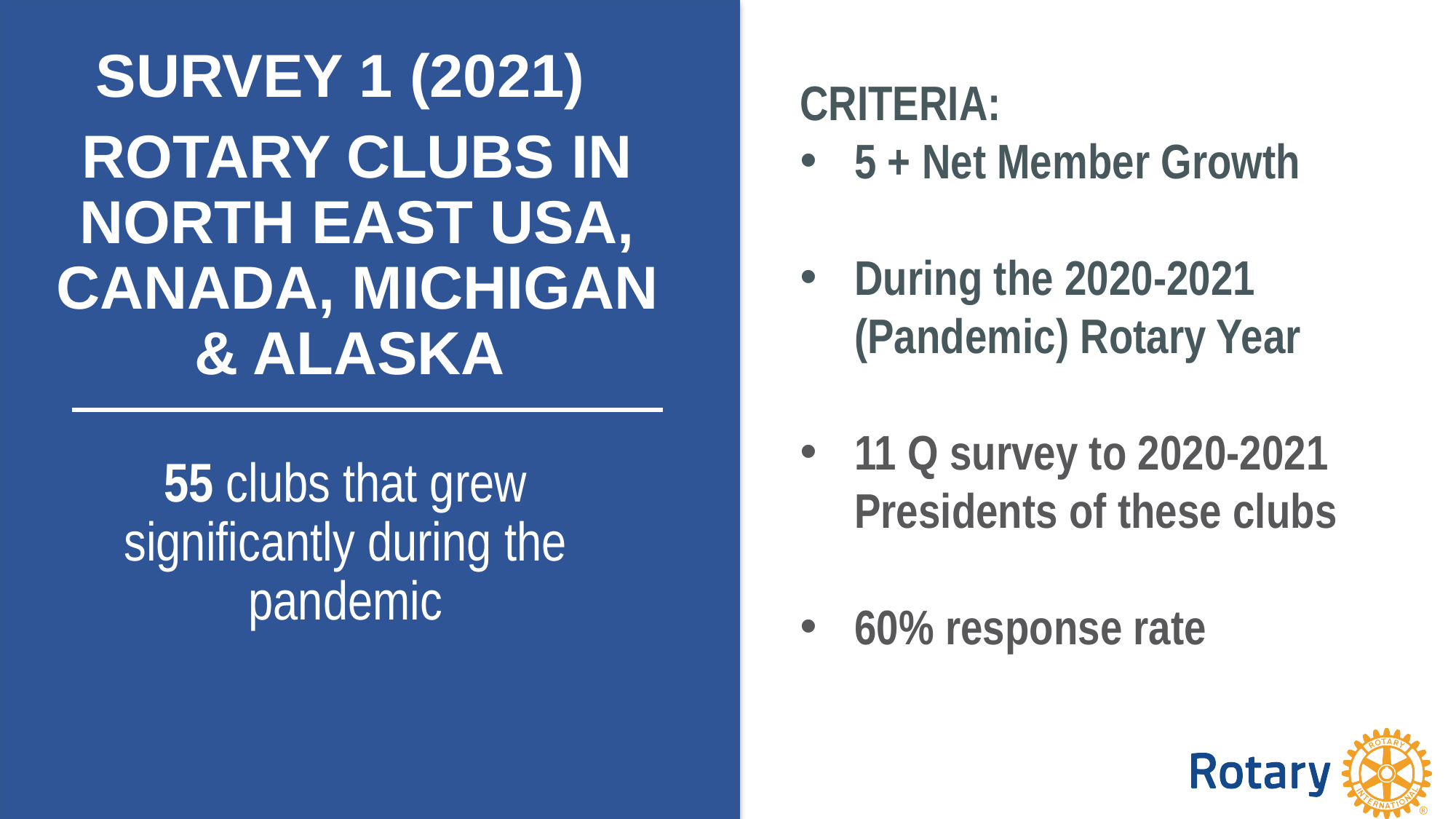

SURVEY 1 (2021)
ROTARY CLUBS IN NORTH EAST USA, CANADA, MICHIGAN & ALASKA
CRITERIA:
5 + Net Member Growth
During the 2020-2021 (Pandemic) Rotary Year
11 Q survey to 2020-2021 Presidents of these clubs
60% response rate

55 clubs that grew significantly during the pandemic